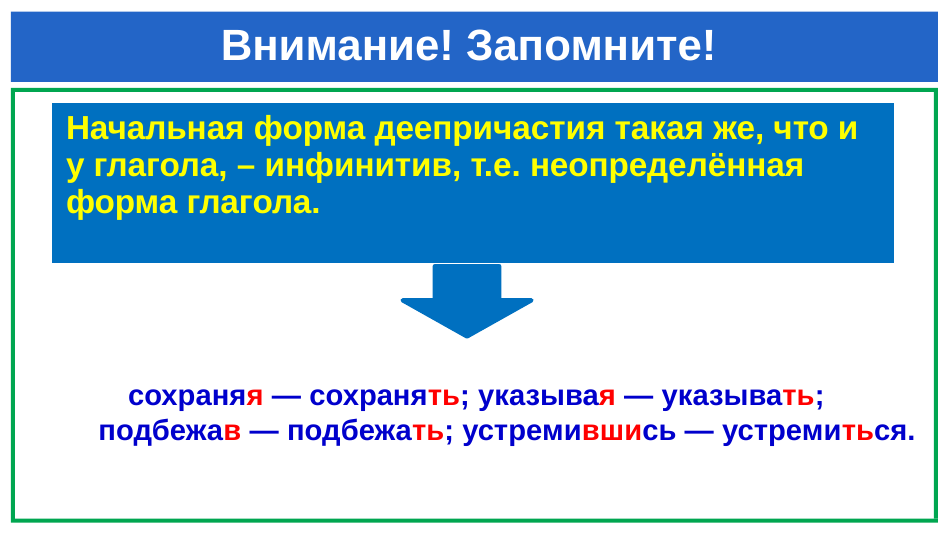

# Внимание! Запомните!
| Начальная форма деепричастия такая же, что и у глагола, – инфинитив, т.е. неопределённая форма глагола. |
| --- |

             сохраняя — сохранять; указывая — указывать;
          подбежав — подбежать; устремившись — устремиться.